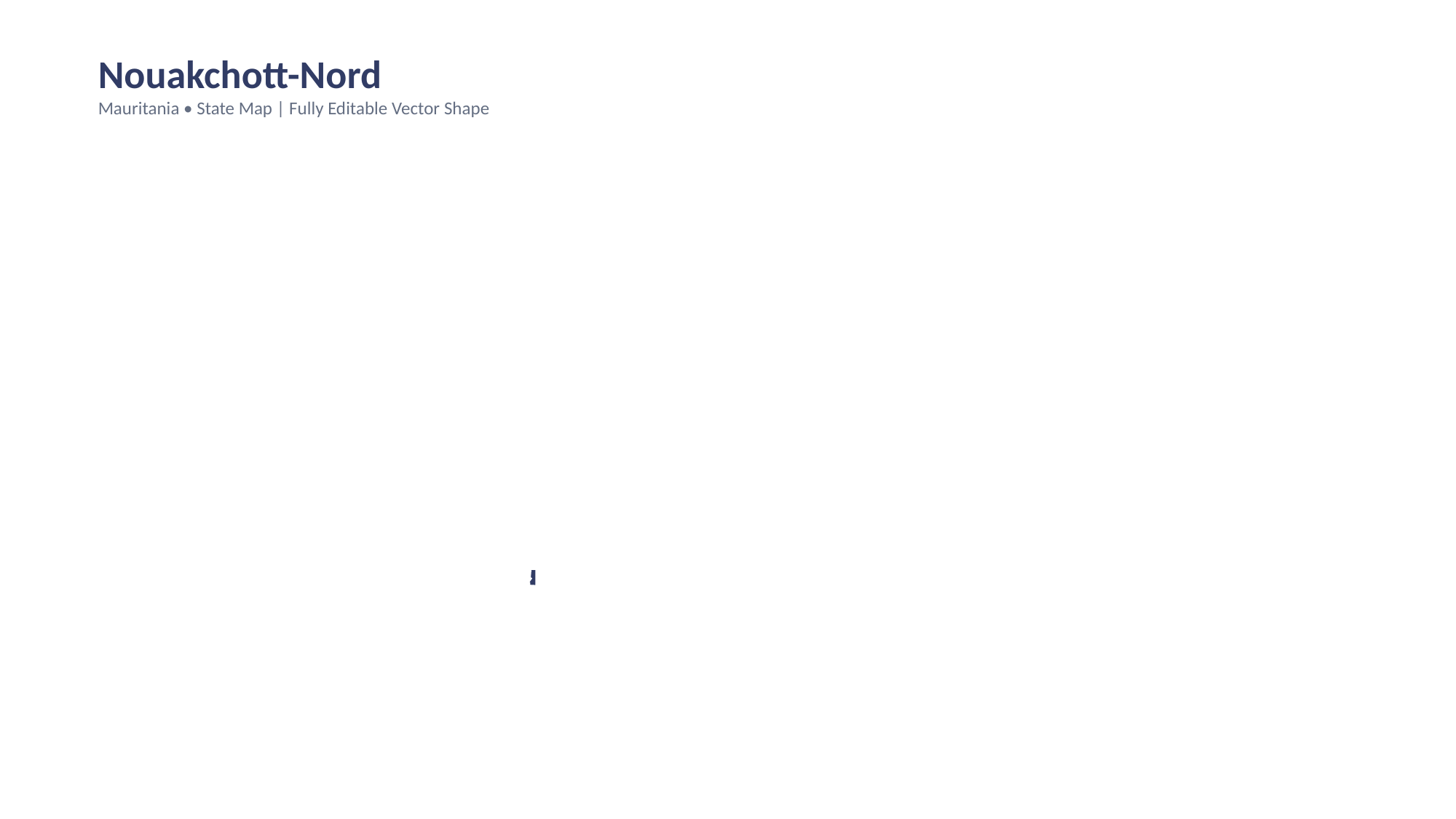

Nouakchott-Nord
Mauritania • State Map | Fully Editable Vector Shape